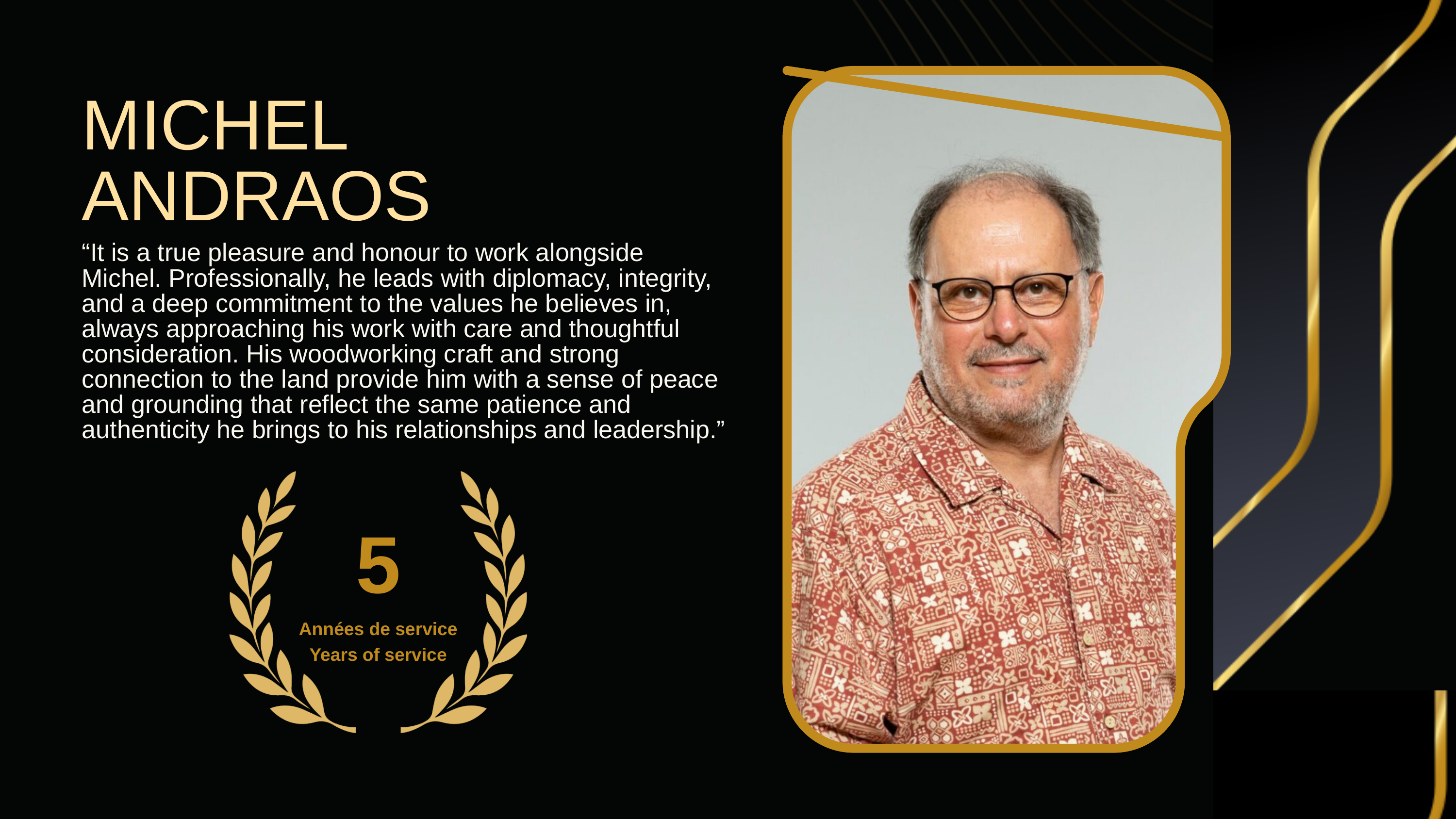

MICHEL
ANDRAOS
“It is a true pleasure and honour to work alongside Michel. Professionally, he leads with diplomacy, integrity, and a deep commitment to the values he believes in, always approaching his work with care and thoughtful consideration. His woodworking craft and strong connection to the land provide him with a sense of peace and grounding that reflect the same patience and authenticity he brings to his relationships and leadership.”

5
Années de service
Years of service